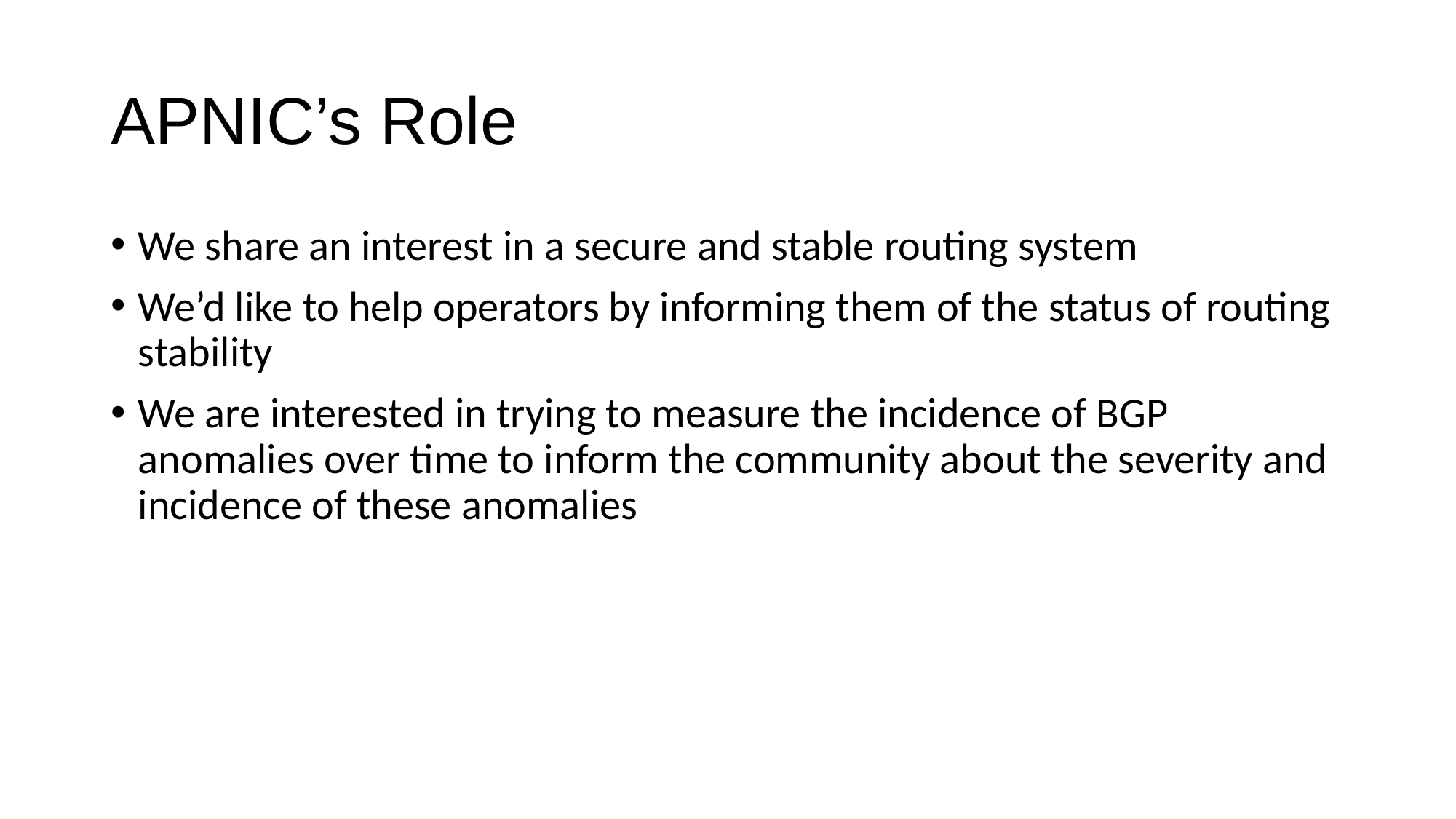

# APNIC’s Role
We share an interest in a secure and stable routing system
We’d like to help operators by informing them of the status of routing stability
We are interested in trying to measure the incidence of BGP anomalies over time to inform the community about the severity and incidence of these anomalies